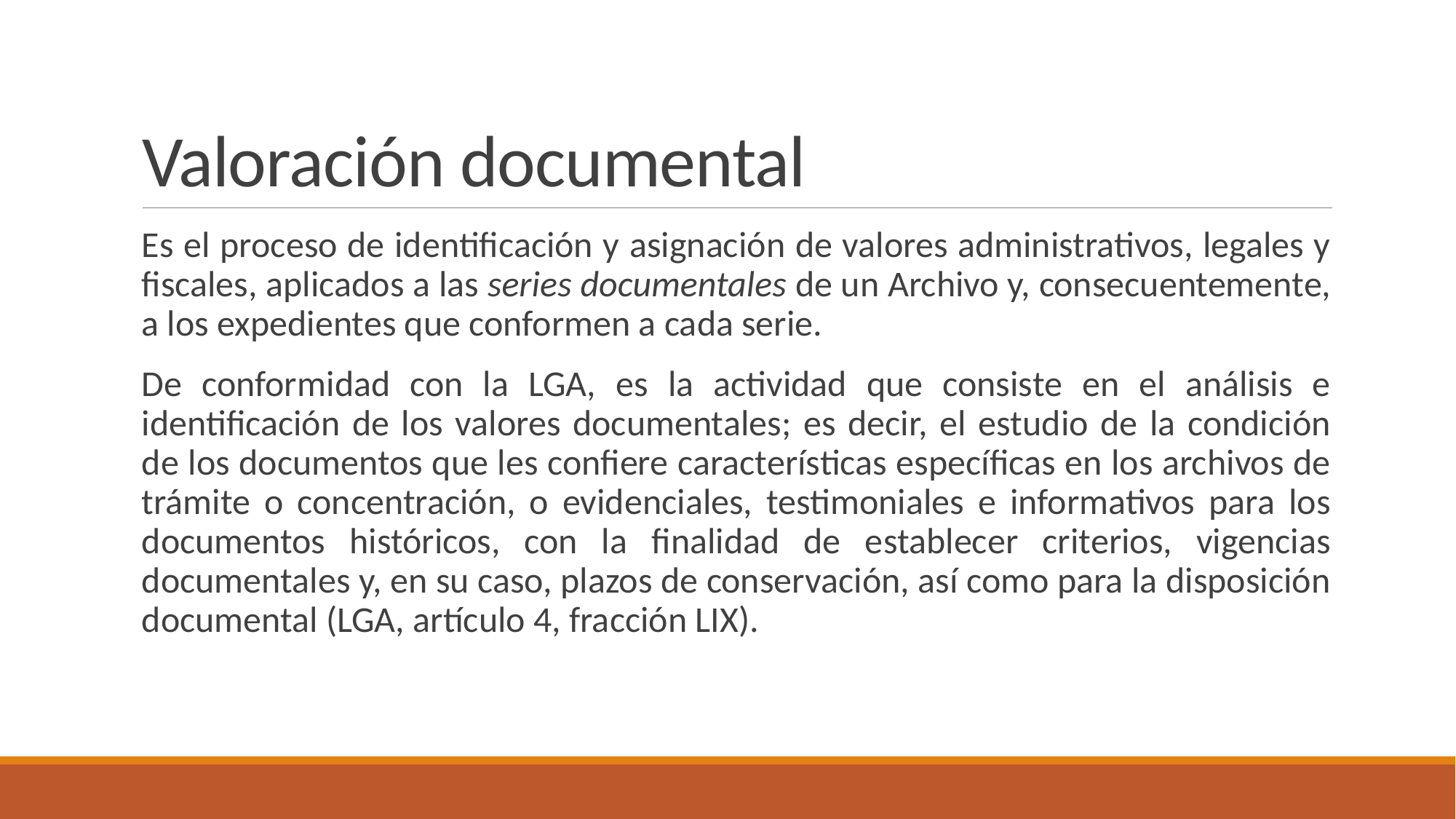

# Valoración documental
Es el proceso de identificación y asignación de valores administrativos, legales y fiscales, aplicados a las series documentales de un Archivo y, consecuentemente, a los expedientes que conformen a cada serie.
De conformidad con la LGA, es la actividad que consiste en el análisis e identificación de los valores documentales; es decir, el estudio de la condición de los documentos que les confiere características específicas en los archivos de trámite o concentración, o evidenciales, testimoniales e informativos para los documentos históricos, con la finalidad de establecer criterios, vigencias documentales y, en su caso, plazos de conservación, así como para la disposición documental (LGA, artículo 4, fracción LIX).